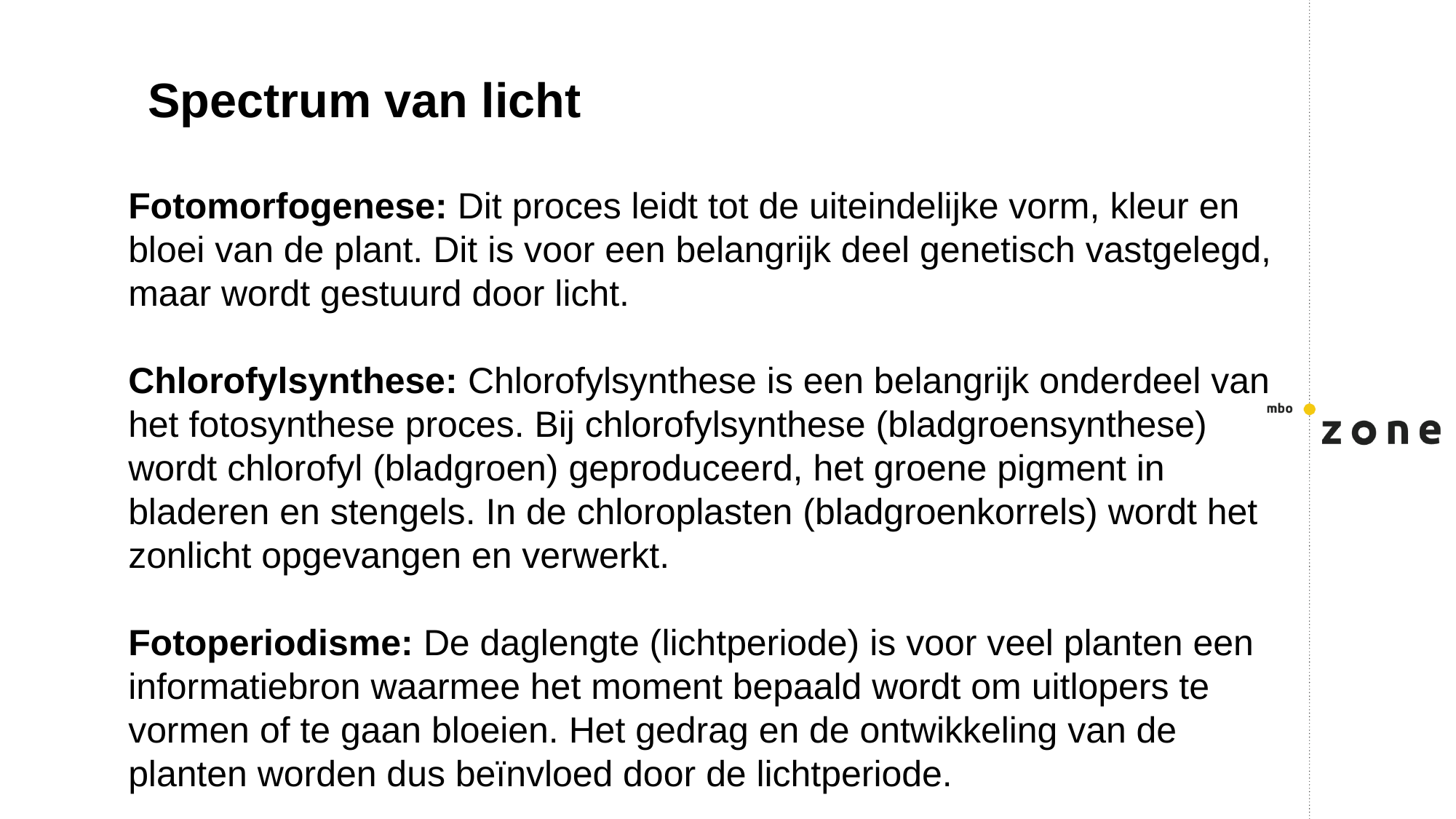

Spectrum van licht

Fotomorfogenese: Dit proces leidt tot de uiteindelijke vorm, kleur en bloei van de plant. Dit is voor een belangrijk deel genetisch vastgelegd, maar wordt gestuurd door licht.

Chlorofylsynthese: Chlorofylsynthese is een belangrijk onderdeel van het fotosynthese proces. Bij chlorofylsynthese (bladgroensynthese) wordt chlorofyl (bladgroen) geproduceerd, het groene pigment in bladeren en stengels. In de chloroplasten (bladgroenkorrels) wordt het zonlicht opgevangen en verwerkt.

Fotoperiodisme: De daglengte (lichtperiode) is voor veel planten een informatiebron waarmee het moment bepaald wordt om uitlopers te vormen of te gaan bloeien. Het gedrag en de ontwikkeling van de planten worden dus beïnvloed door de lichtperiode.